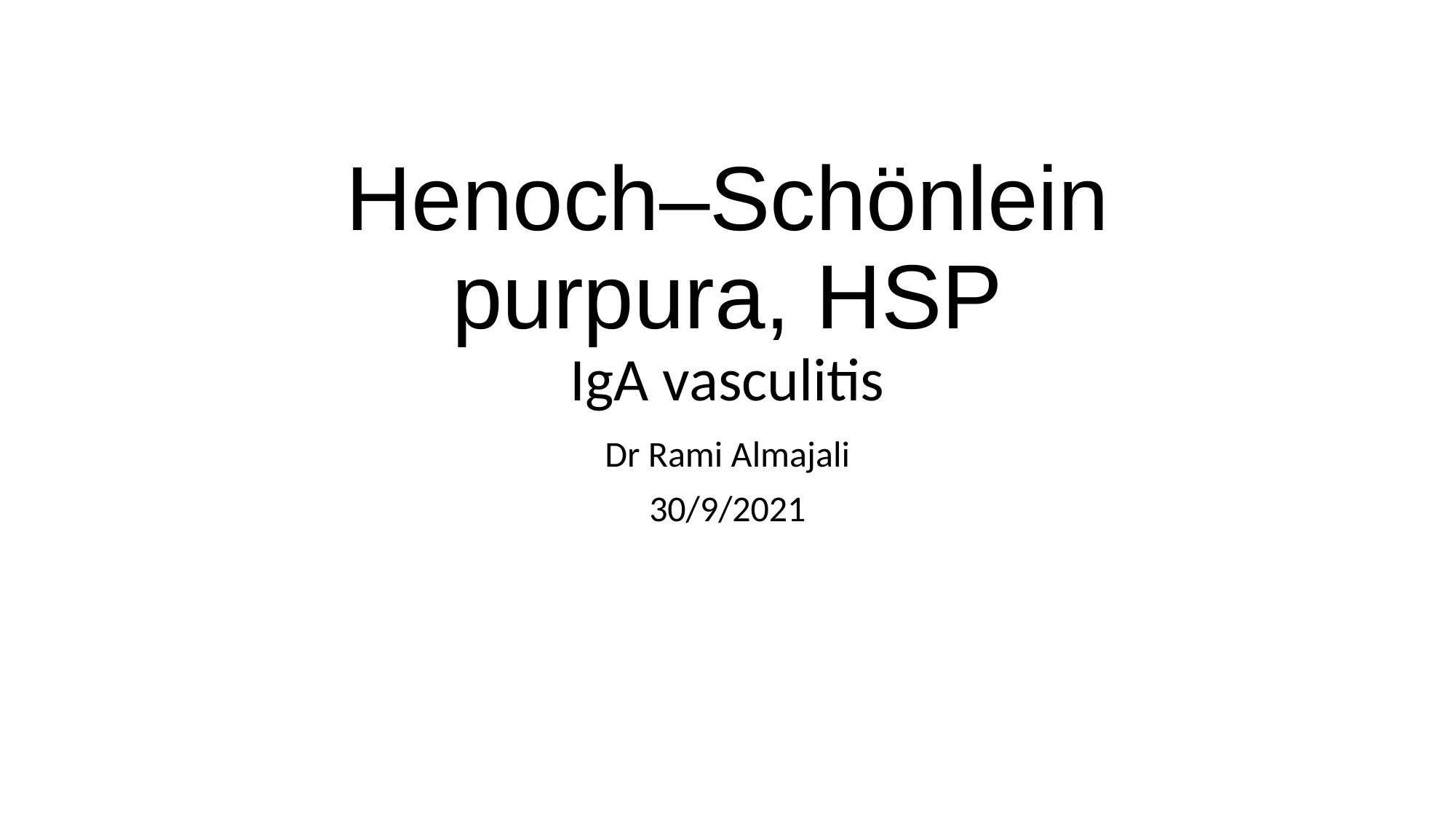

# Henoch–Schönlein purpura, HSP IgA vasculitis
Dr Rami Almajali
30/9/2021